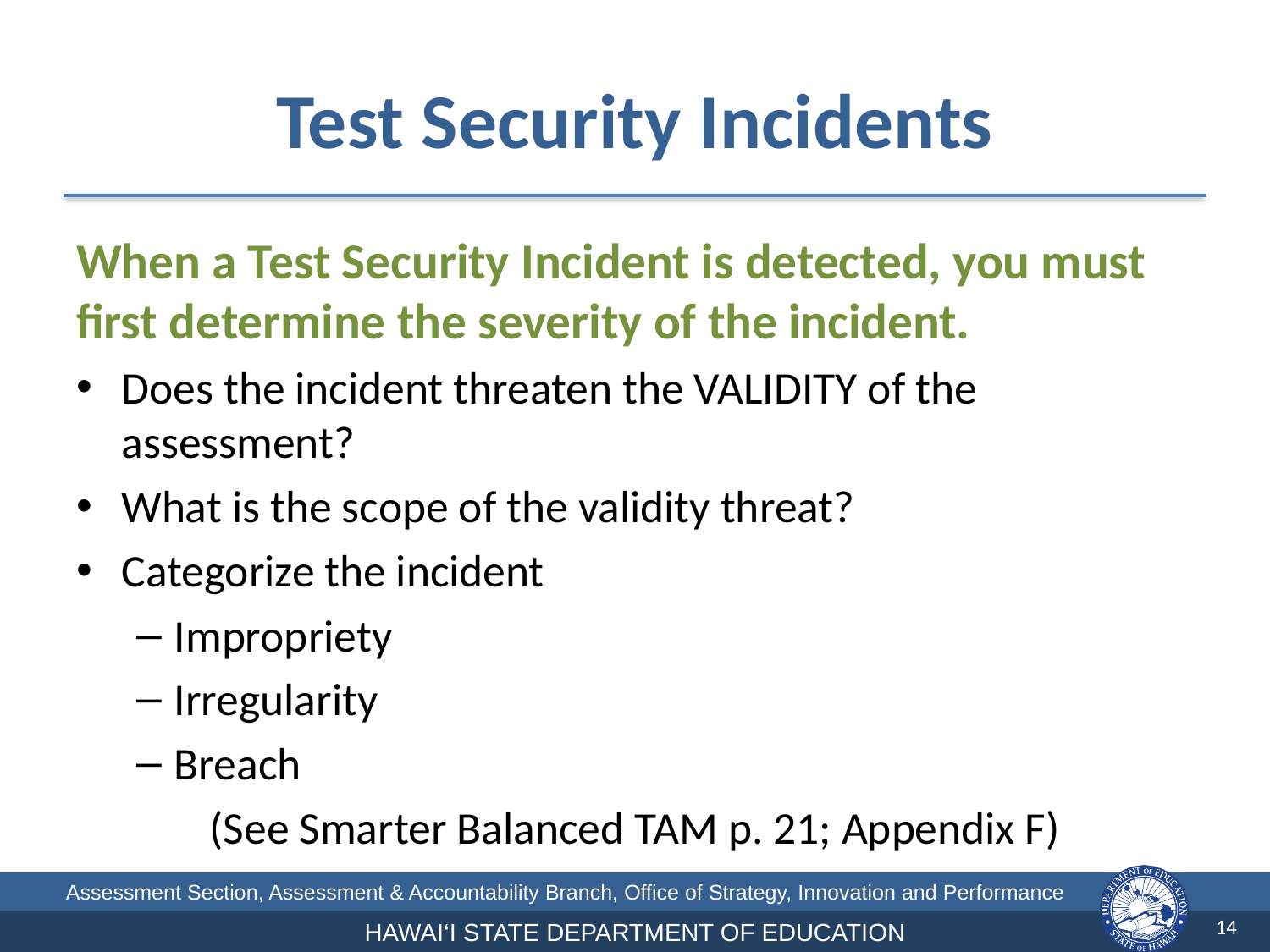

# Test Security Incidents
When a Test Security Incident is detected, you must first determine the severity of the incident.
Does the incident threaten the VALIDITY of the assessment?
What is the scope of the validity threat?
Categorize the incident
Impropriety
Irregularity
Breach
(See Smarter Balanced TAM p. 21; Appendix F)

14